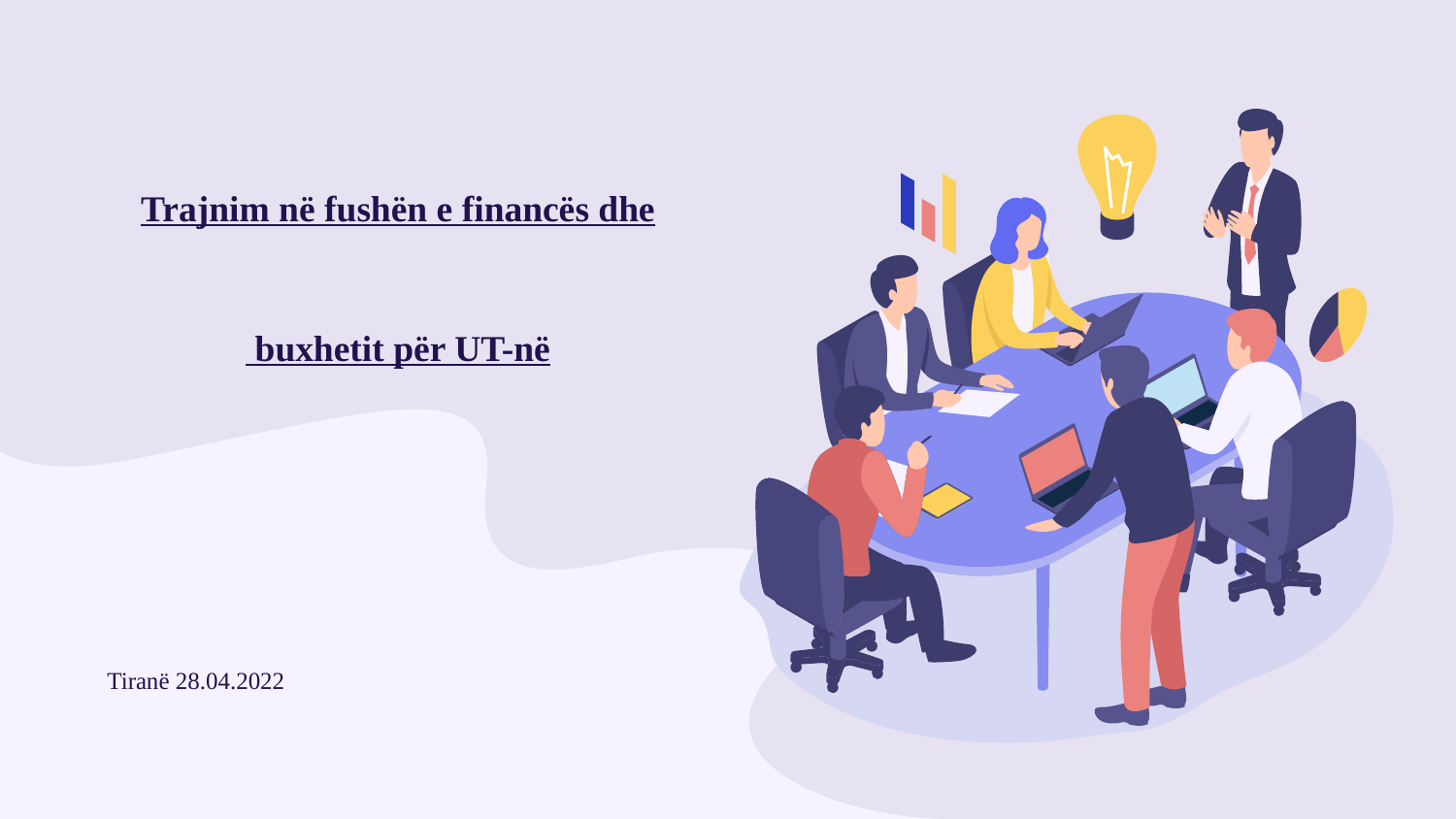

# Trajnim në fushën e financës dhe buxhetit për UT-në
Tiranë 28.04.2022